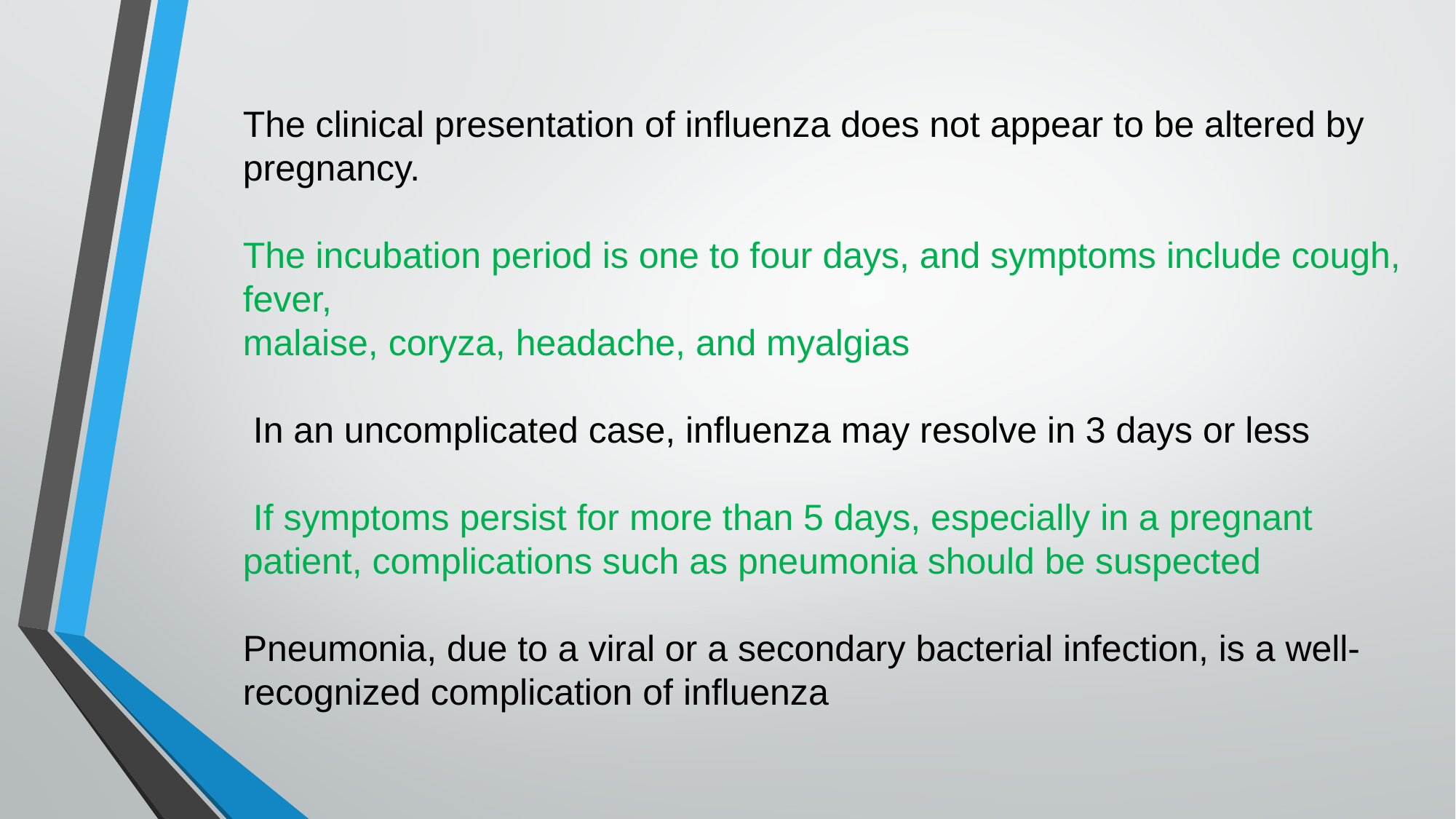

The clinical presentation of influenza does not appear to be altered by pregnancy.

The incubation period is one to four days, and symptoms include cough, fever,
malaise, coryza, headache, and myalgias

 In an uncomplicated case, influenza may resolve in 3 days or less

 If symptoms persist for more than 5 days, especially in a pregnant patient, complications such as pneumonia should be suspected

Pneumonia, due to a viral or a secondary bacterial infection, is a well-recognized complication of influenza